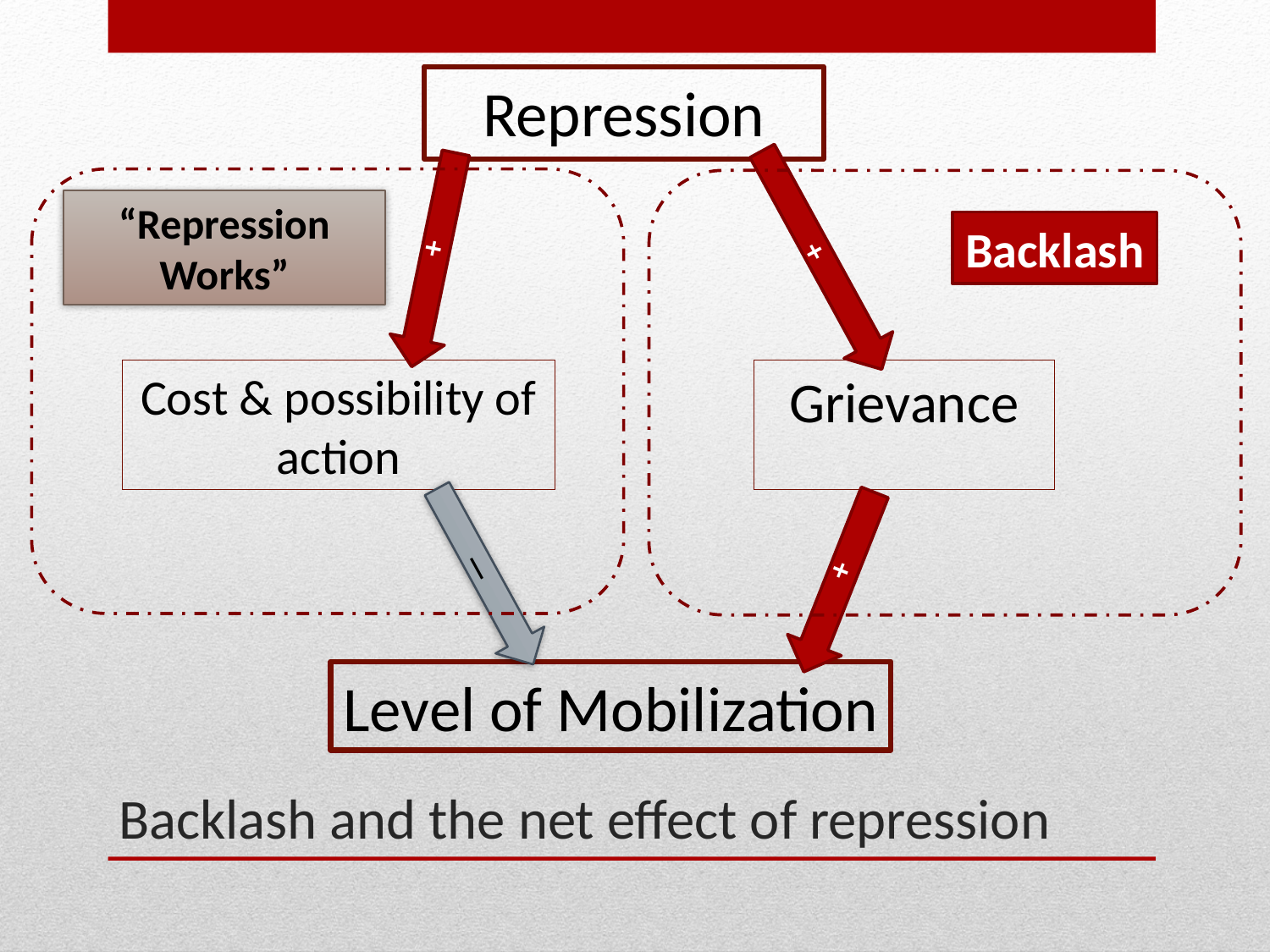

Repression

“Repression Works”
Backlash
+
+
Cost & possibility of action
Grievance
—
+
Level of Mobilization
# Backlash and the net effect of repression